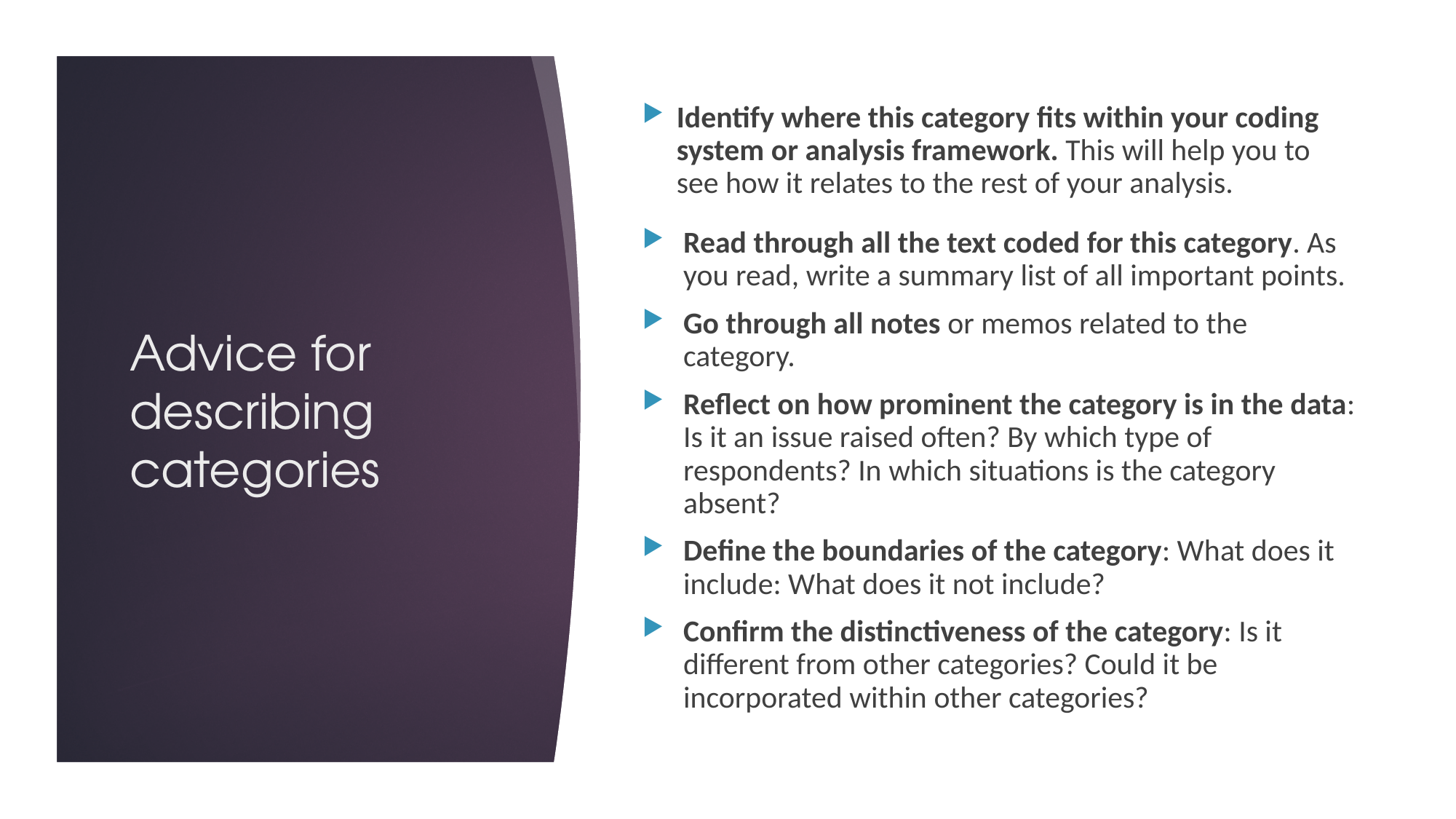

Identify where this category fits within your coding system or analysis framework. This will help you to see how it relates to the rest of your analysis.
Read through all the text coded for this category. As you read, write a summary list of all important points.
Go through all notes or memos related to the category.
Reflect on how prominent the category is in the data: Is it an issue raised often? By which type of respondents? In which situations is the category absent?
Define the boundaries of the category: What does it include: What does it not include?
Confirm the distinctiveness of the category: Is it different from other categories? Could it be incorporated within other categories?
# Advice for describing categories